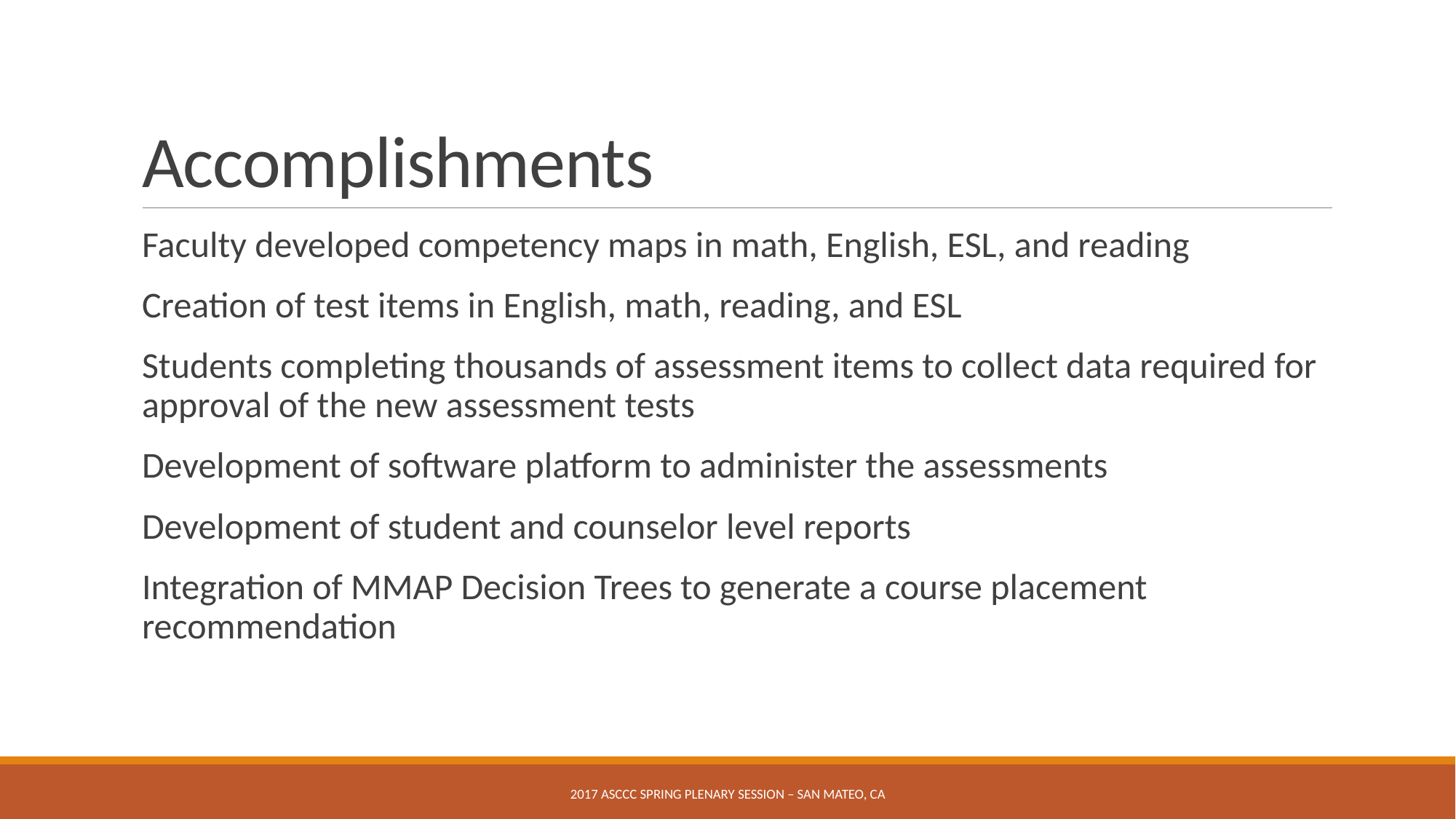

# Accomplishments
Faculty developed competency maps in math, English, ESL, and reading
Creation of test items in English, math, reading, and ESL
Students completing thousands of assessment items to collect data required for approval of the new assessment tests
Development of software platform to administer the assessments
Development of student and counselor level reports
Integration of MMAP Decision Trees to generate a course placement recommendation
2017 ASCCC Spring Plenary Session – San mateo, CA